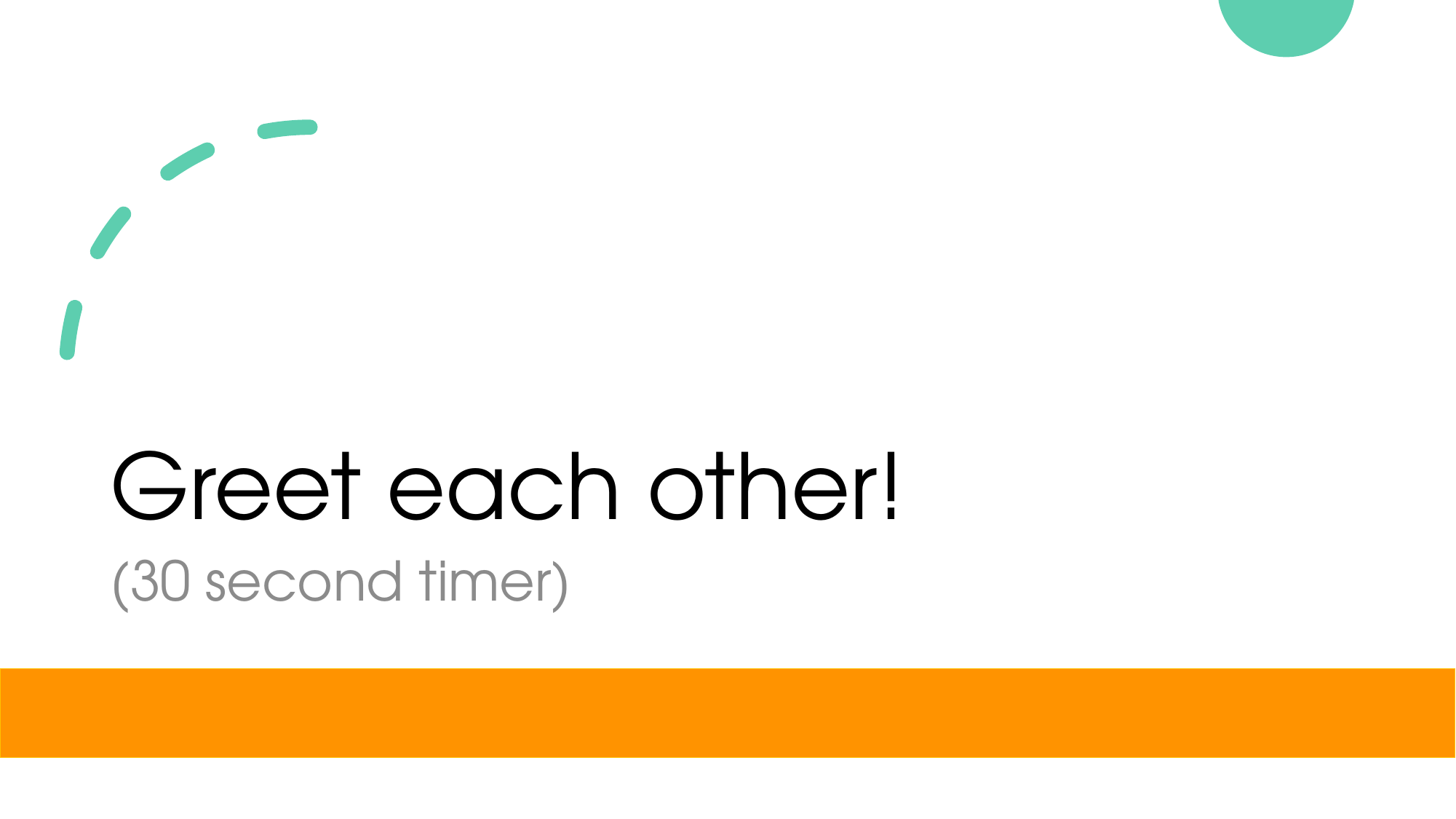

# Greet each other!
(30 second timer)